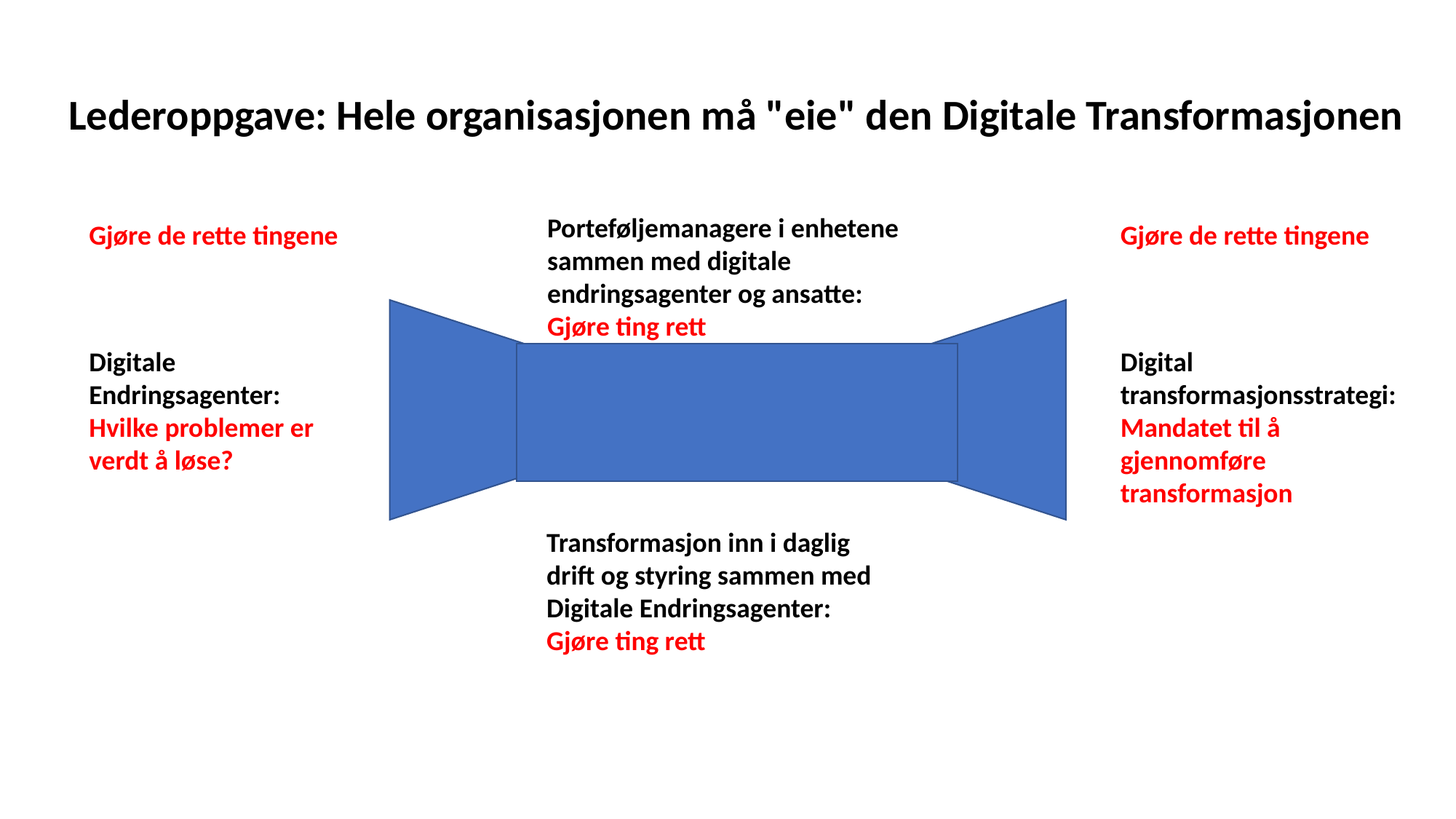

Lederoppgave: Hele organisasjonen må "eie" den Digitale Transformasjonen
Porteføljemanagere i enhetene sammen med digitale endringsagenter og ansatte:
Gjøre ting rett
Gjøre de rette tingene
Gjøre de rette tingene
Digital transformasjonsstrategi:
Mandatet til å gjennomføre transformasjon
Digitale Endringsagenter:
Hvilke problemer er verdt å løse?

Transformasjon inn i daglig drift og styring sammen med Digitale Endringsagenter:
Gjøre ting rett